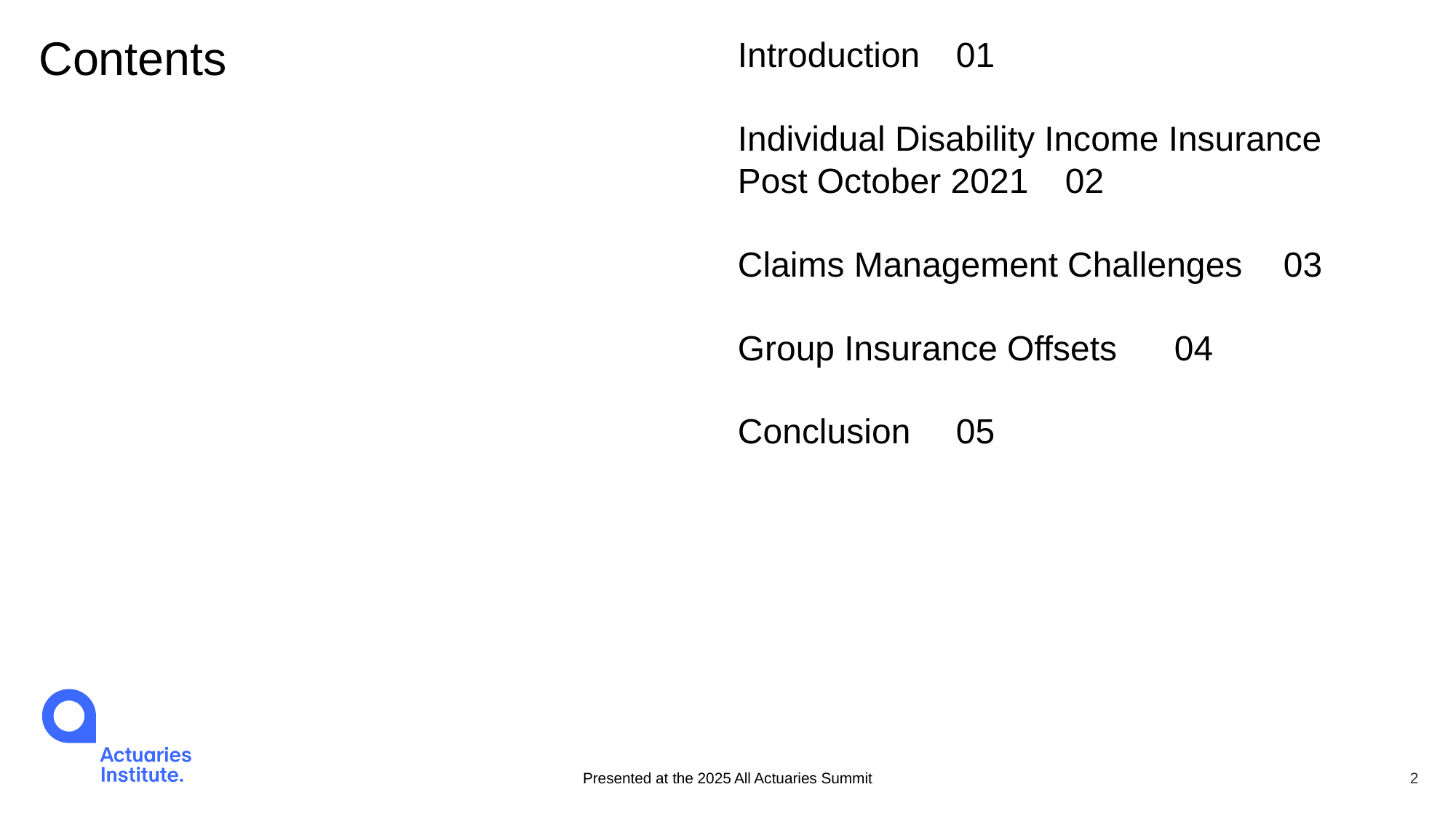

Introduction	01

Individual Disability Income Insurance
Post October 2021	02

Claims Management Challenges	03

Group Insurance Offsets 	04

Conclusion	05
# Contents
Presented at the 2025 All Actuaries Summit
2